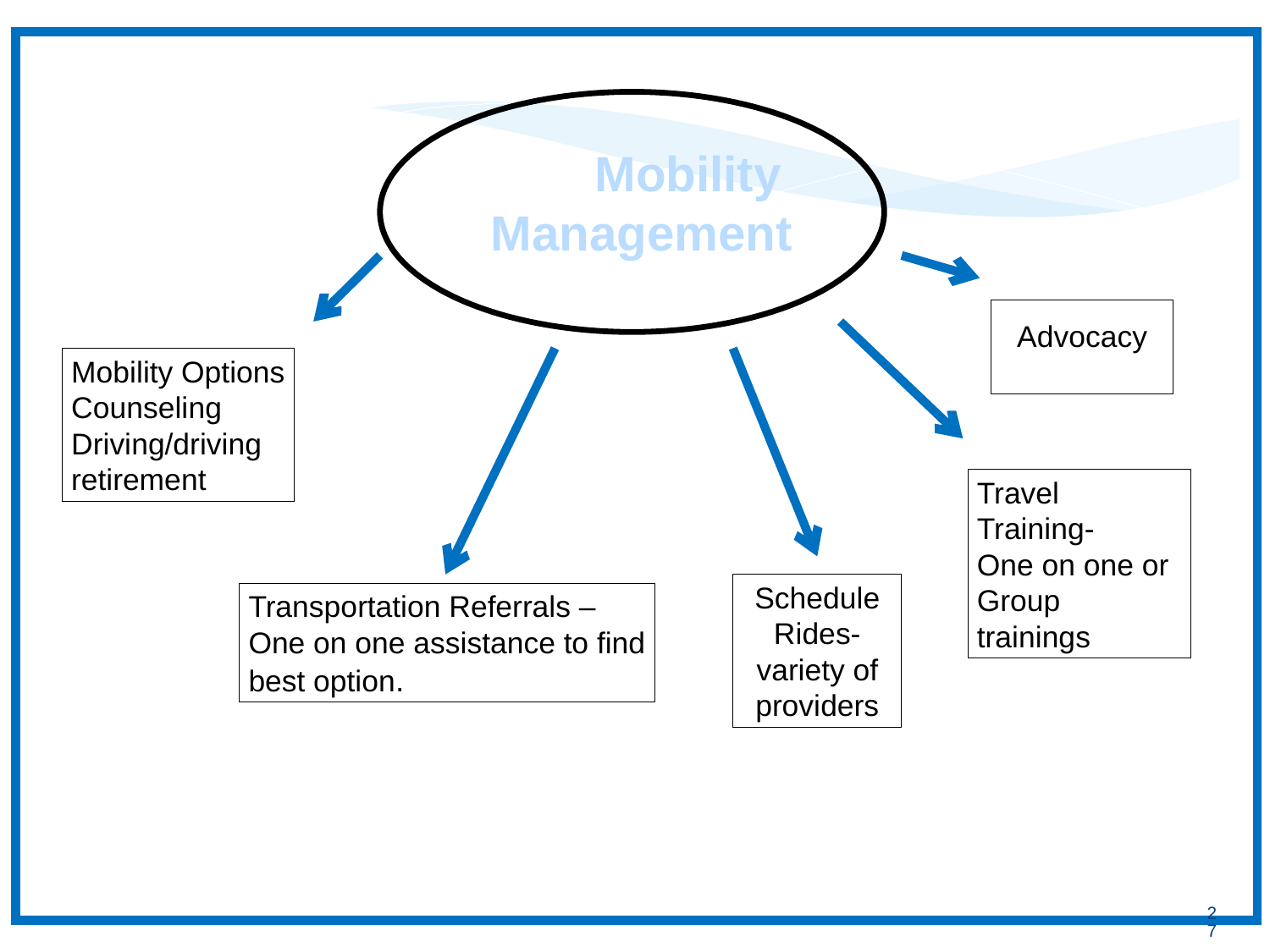

Mobility
                    Management

Advocacy

Mobility Options Counseling
Driving/driving retirement
Travel Training-
One on one or
Group trainings
Schedule Rides-
variety of providers
Transportation Referrals –
One on one assistance to find
best option.
27